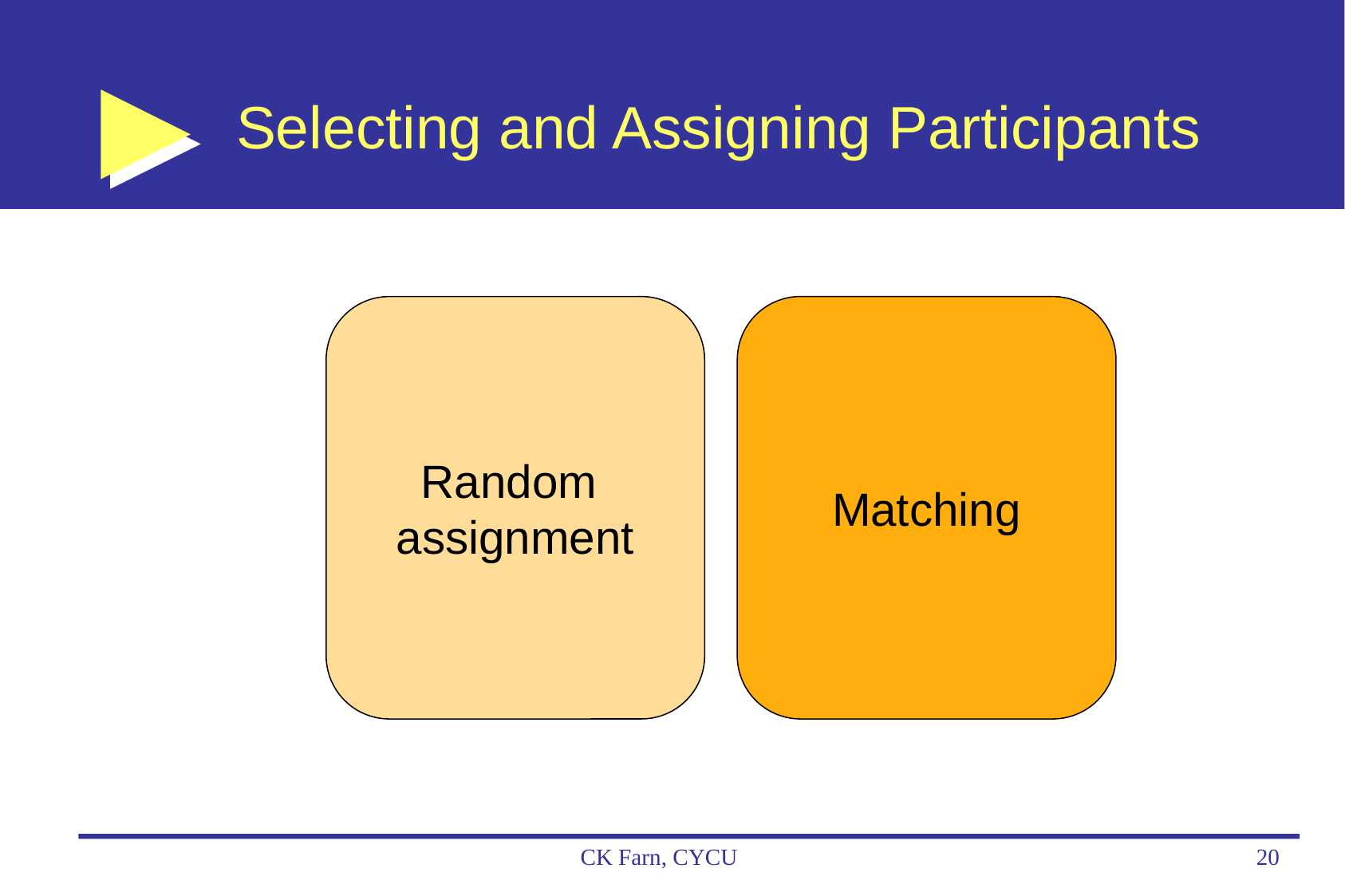

# Selecting and Assigning Participants
Random
assignment
Matching
CK Farn, CYCU
20